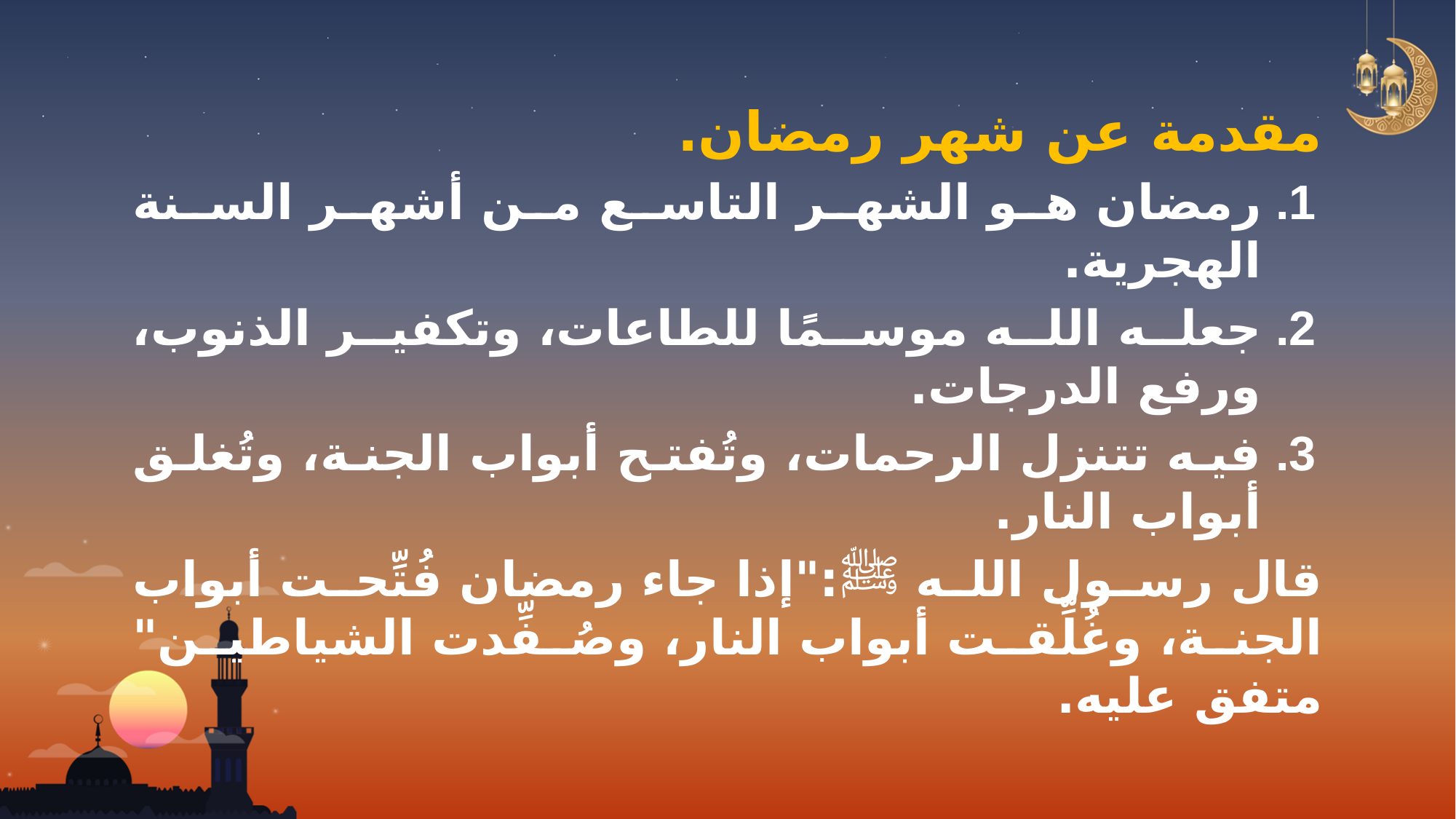

مقدمة عن شهر رمضان.
رمضان هو الشهر التاسع من أشهر السنة الهجرية.
جعله الله موسمًا للطاعات، وتكفير الذنوب، ورفع الدرجات.
فيه تتنزل الرحمات، وتُفتح أبواب الجنة، وتُغلق أبواب النار.
قال رسول الله ﷺ:"إذا جاء رمضان فُتِّحت أبواب الجنة، وغُلِّقت أبواب النار، وصُفِّدت الشياطين" متفق عليه.